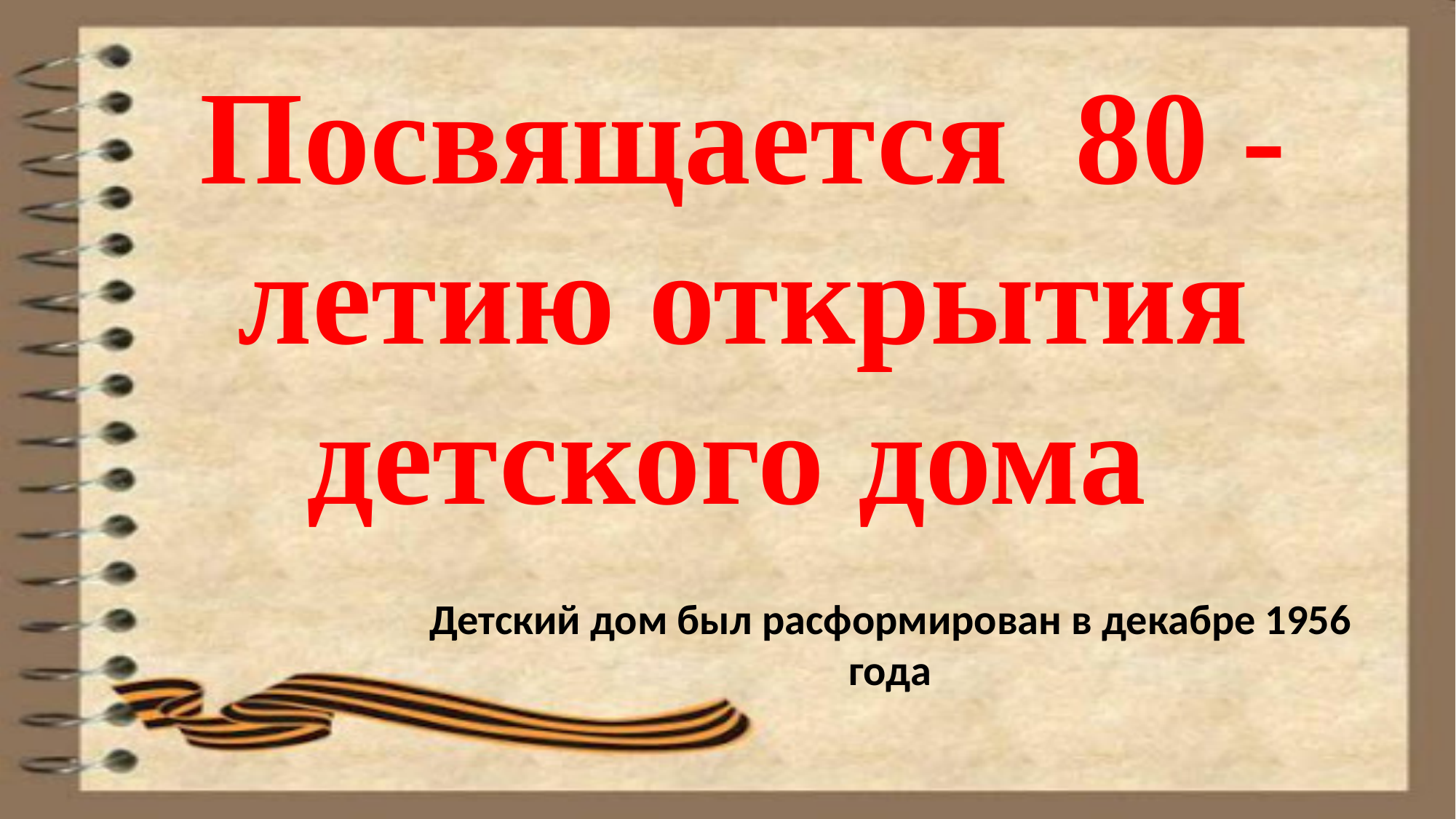

Посвящается  80 -летию открытия детского дома
Детский дом был расформирован в декабре 1956 года